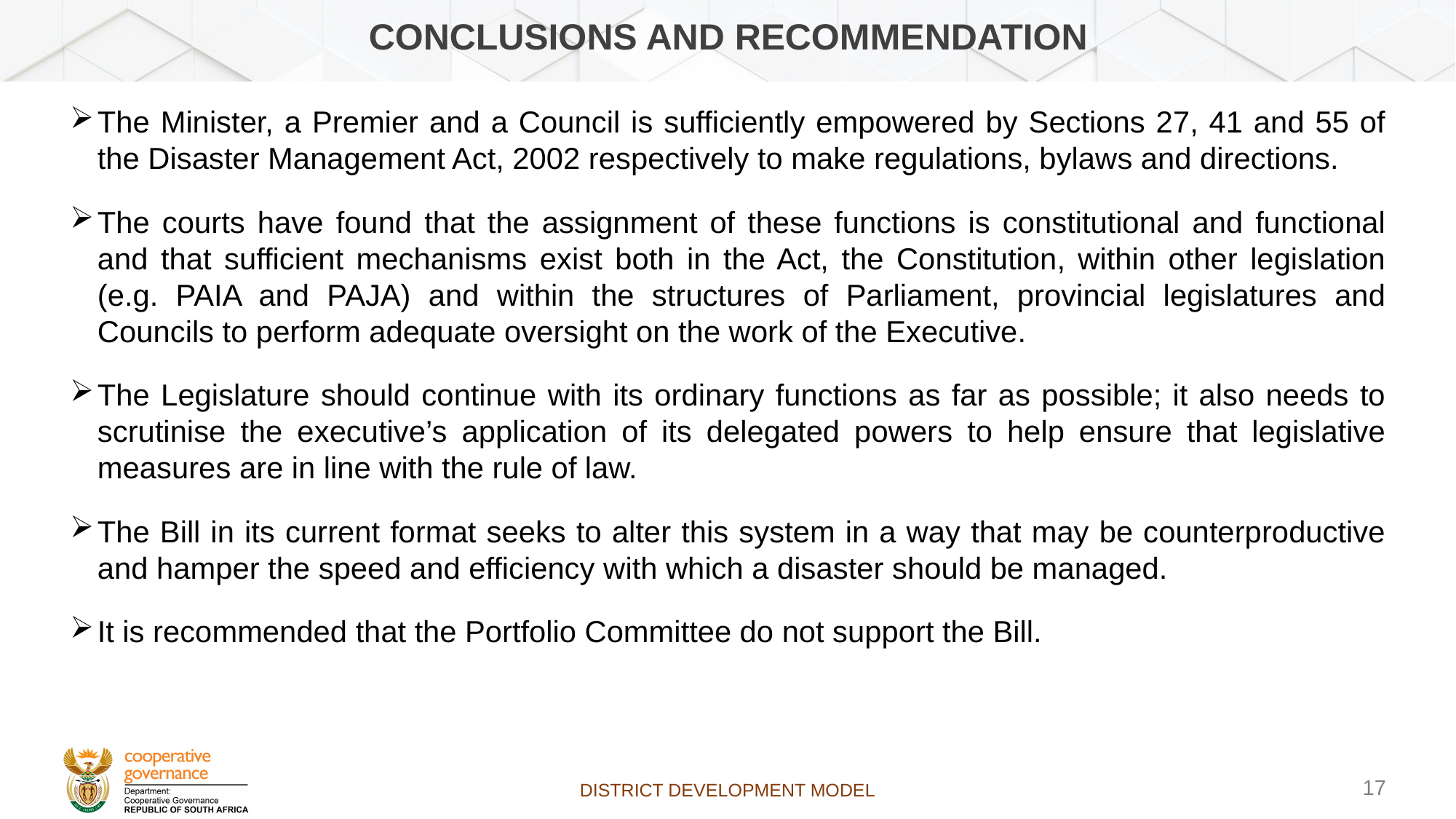

# Conclusions and recommendation
The Minister, a Premier and a Council is sufficiently empowered by Sections 27, 41 and 55 of the Disaster Management Act, 2002 respectively to make regulations, bylaws and directions.
The courts have found that the assignment of these functions is constitutional and functional and that sufficient mechanisms exist both in the Act, the Constitution, within other legislation (e.g. PAIA and PAJA) and within the structures of Parliament, provincial legislatures and Councils to perform adequate oversight on the work of the Executive.
The Legislature should continue with its ordinary functions as far as possible; it also needs to scrutinise the executive’s application of its delegated powers to help ensure that legislative measures are in line with the rule of law.
The Bill in its current format seeks to alter this system in a way that may be counterproductive and hamper the speed and efficiency with which a disaster should be managed.
It is recommended that the Portfolio Committee do not support the Bill.